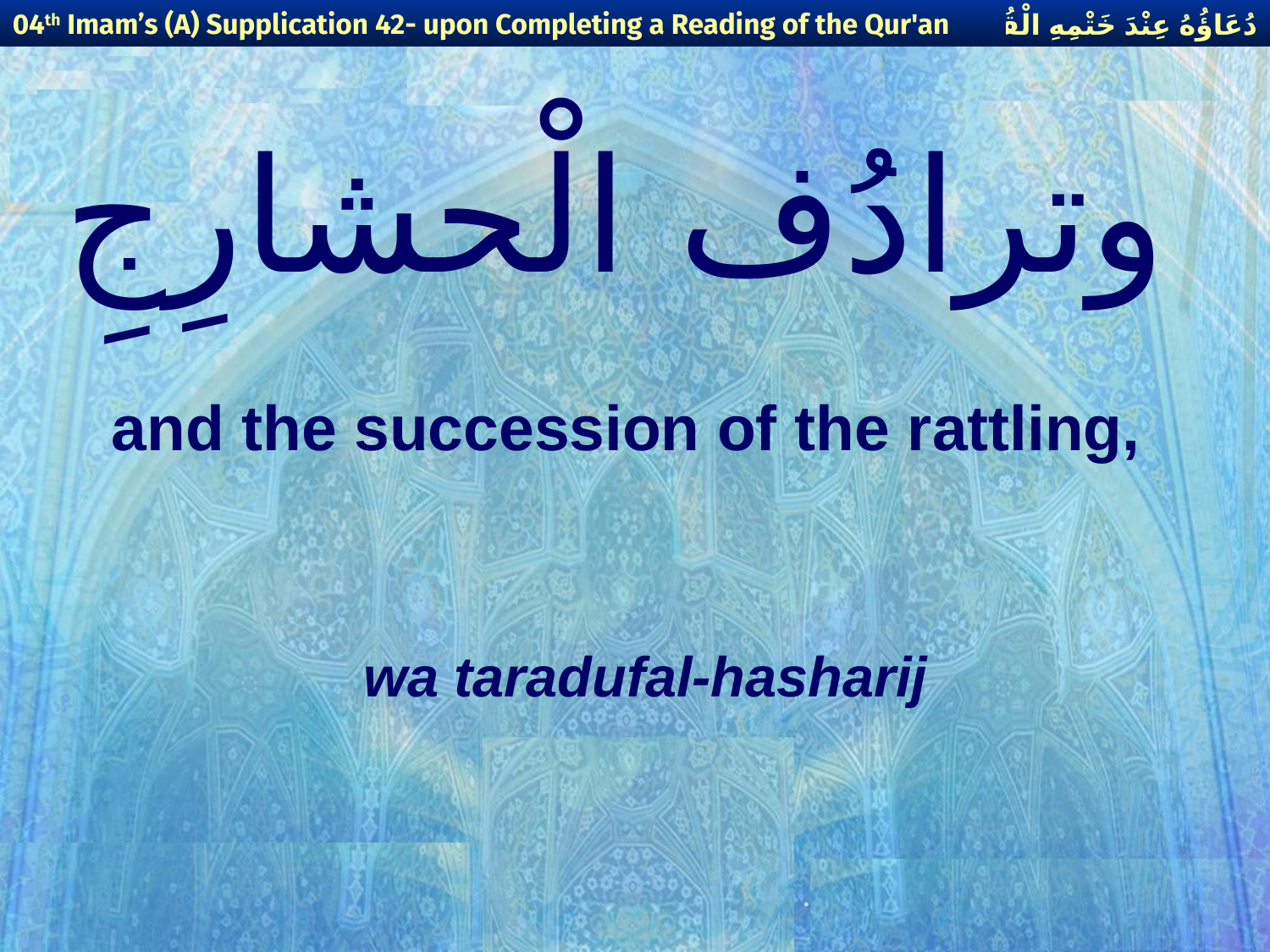

دُعَاؤُهُ عِنْدَ خَتْمِهِ الْقُرْآنَ
04th Imam’s (A) Supplication 42- upon Completing a Reading of the Qur'an
# وترادُف الْحشارِجِ
and the succession of the rattling,
wa taradufal-hasharij